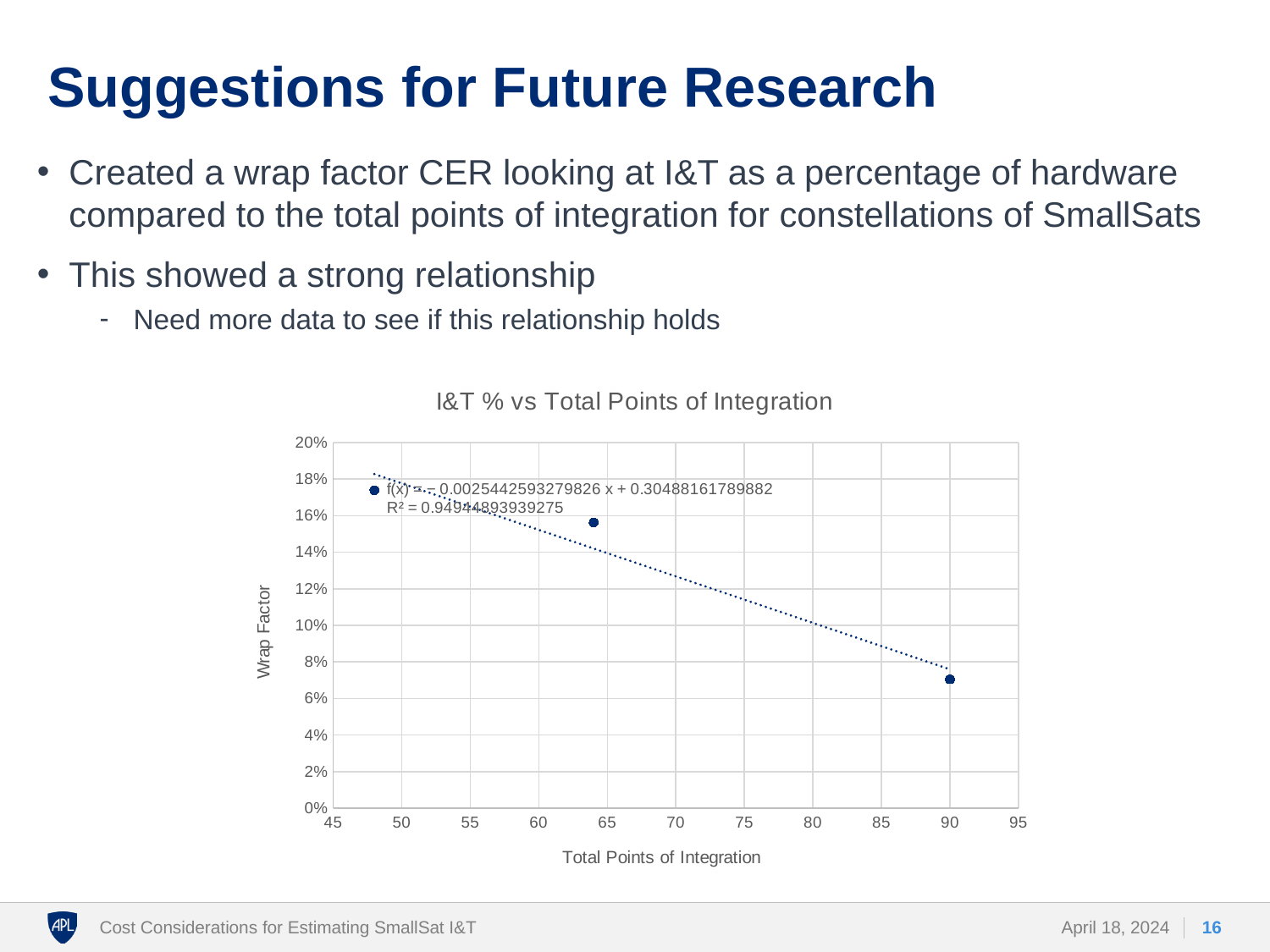

# Suggestions for Future Research
Created a wrap factor CER looking at I&T as a percentage of hardware compared to the total points of integration for constellations of SmallSats
This showed a strong relationship
Need more data to see if this relationship holds

### Chart: I&T % vs Total Points of Integration

| Category | I&T % |
|---|---|
Cost Considerations for Estimating SmallSat I&T
April 18, 2024
16